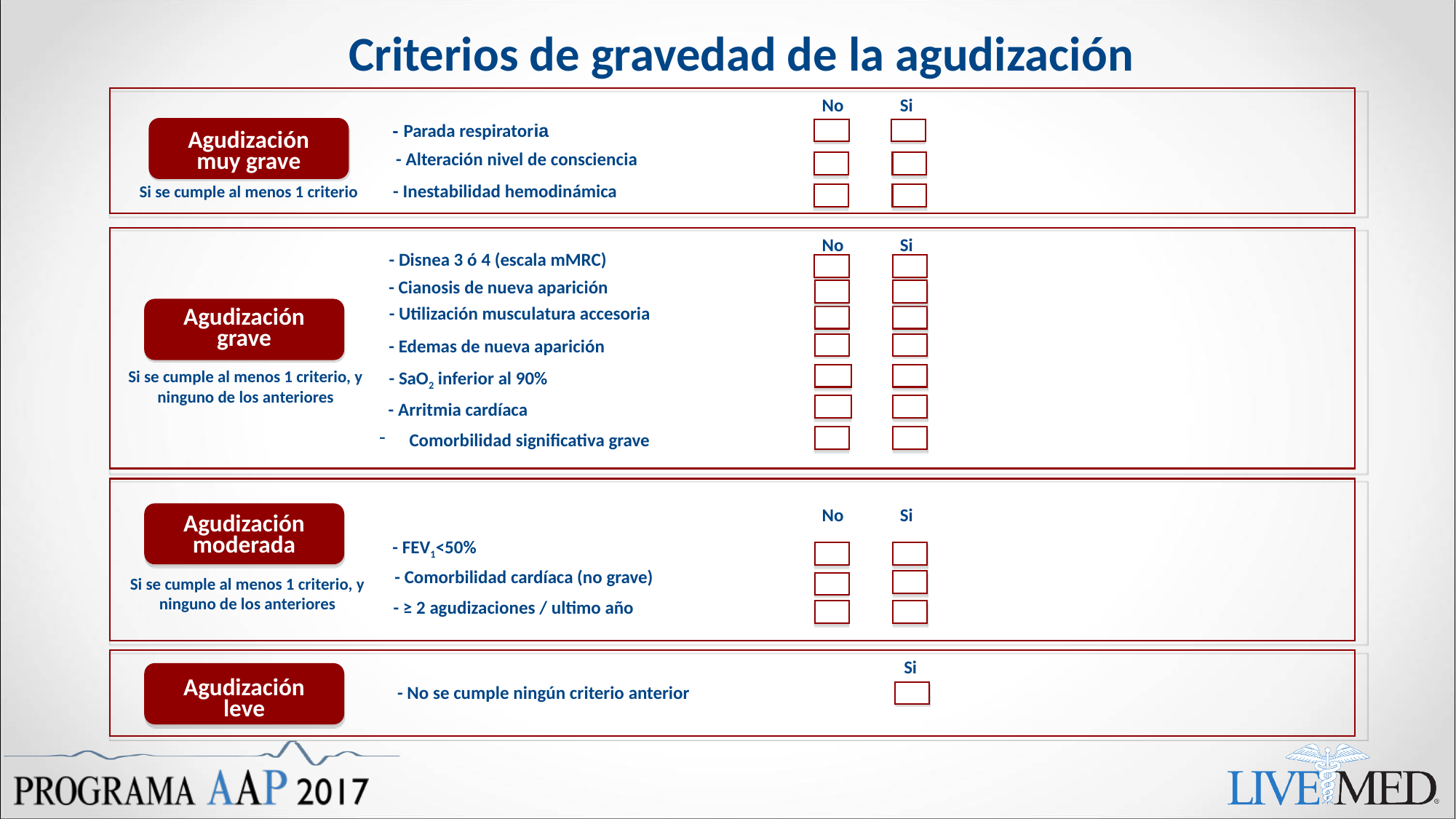

Criterios de gravedad de la agudización
  No
  Si
- Parada respiratoria

 - Alteración nivel de consciencia

- Inestabilidad hemodinámica

Agudización
muy grave
Si se cumple al menos 1 criterio
  No
  Si

- Disnea 3 ó 4 (escala mMRC)
- Cianosis de nueva aparición

- Utilización musculatura accesoria

Agudización
grave

- Edemas de nueva aparición

Si se cumple al menos 1 criterio, y ninguno de los anteriores
- SaO2 inferior al 90%

- Arritmia cardíaca

 Comorbilidad significativa grave

  No
  Si

Agudización
moderada

- Comorbilidad cardíaca (no grave)

Si se cumple al menos 1 criterio, y ninguno de los anteriores

- ≥ 2 agudizaciones / ultimo año

  Si

Agudización
leve
- No se cumple ningún criterio anterior
- FEV1<50%